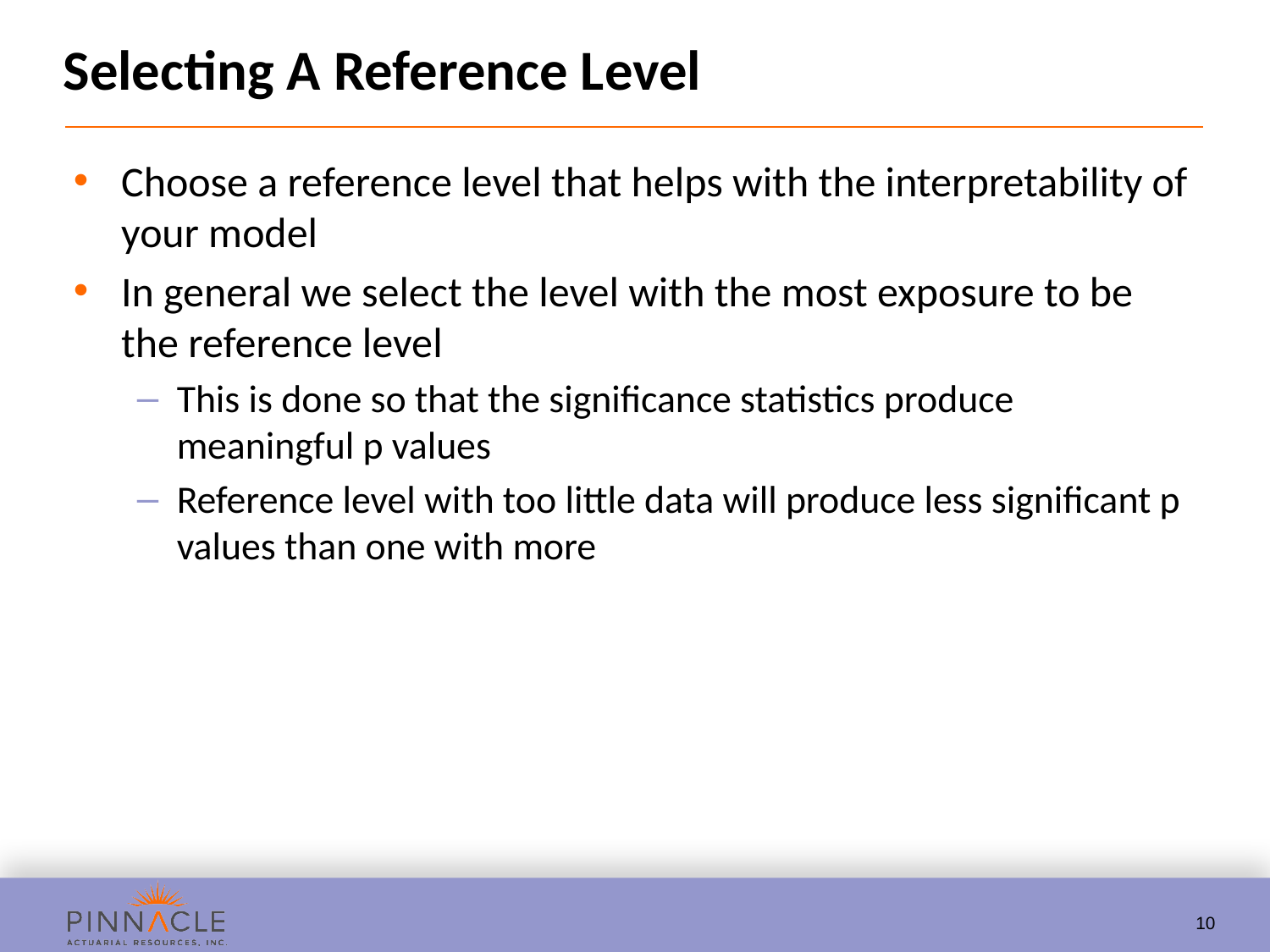

# Selecting A Reference Level
Choose a reference level that helps with the interpretability of your model
In general we select the level with the most exposure to be the reference level
This is done so that the significance statistics produce meaningful p values
Reference level with too little data will produce less significant p values than one with more